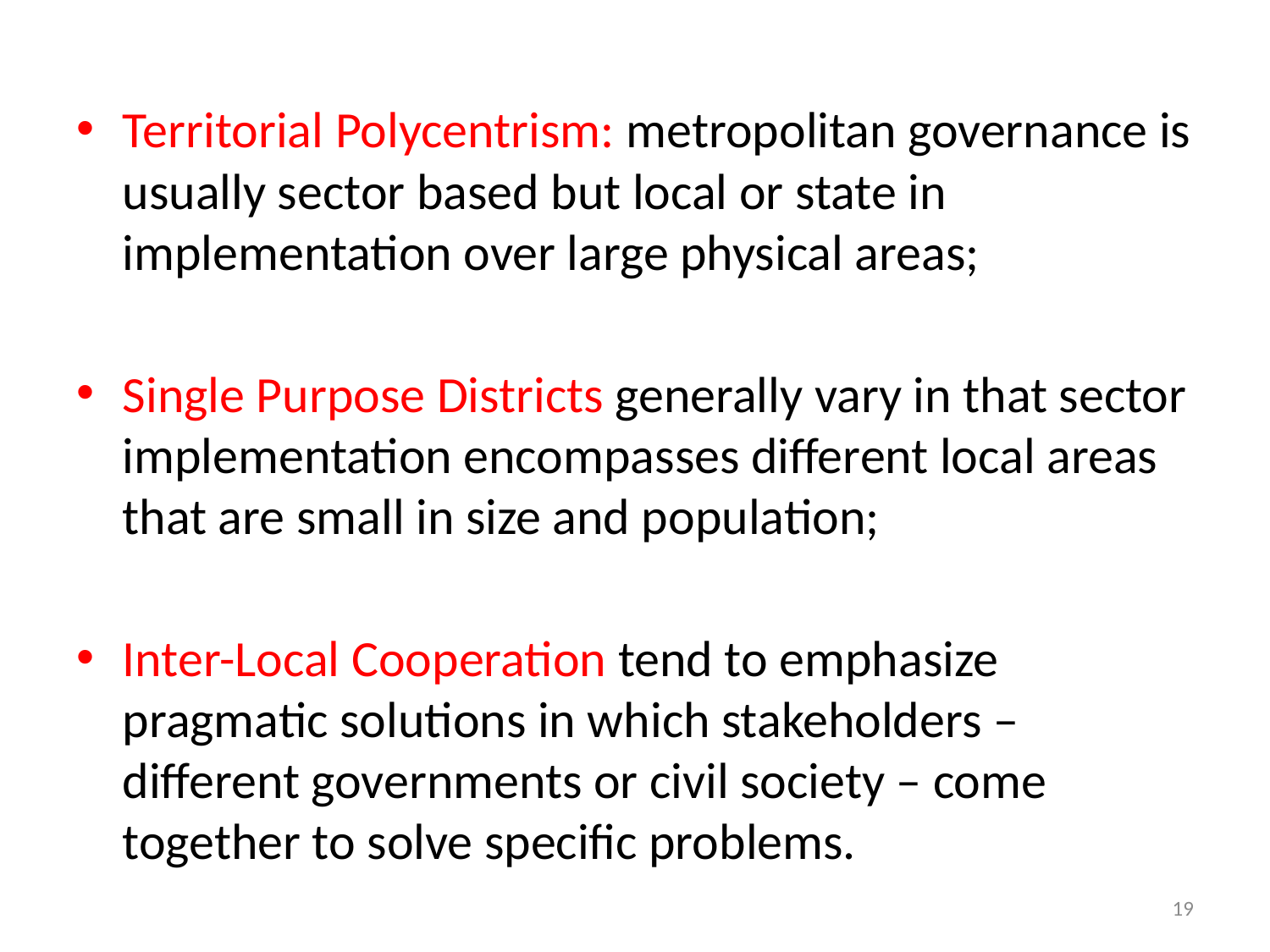

Territorial Polycentrism: metropolitan governance is usually sector based but local or state in implementation over large physical areas;

Single Purpose Districts generally vary in that sector implementation encompasses different local areas that are small in size and population;

Inter-Local Cooperation tend to emphasize pragmatic solutions in which stakeholders – different governments or civil society – come together to solve specific problems.
19